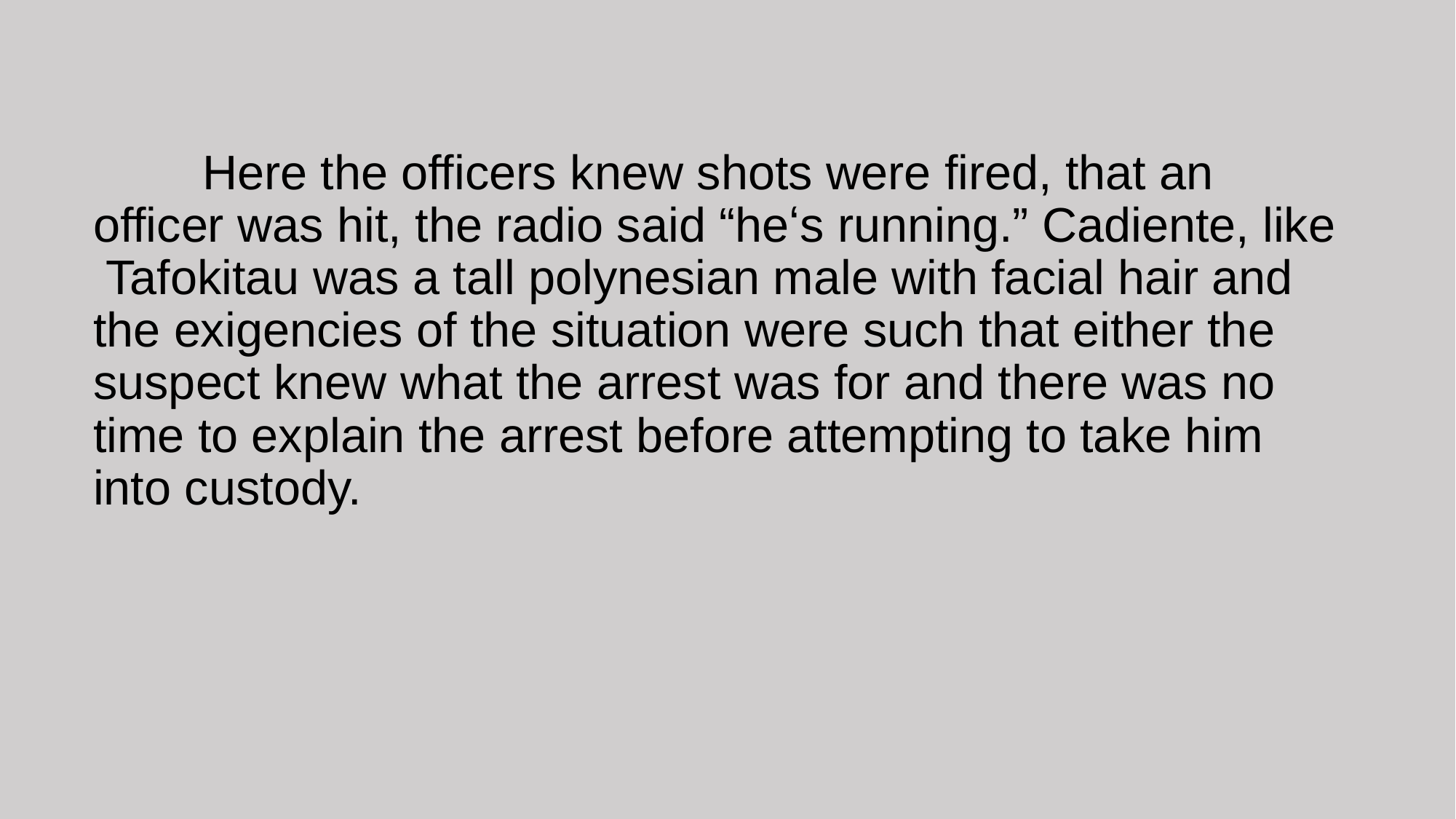

Here the officers knew shots were fired, that an officer was hit, the radio said “heʻs running.” Cadiente, like  Tafokitau was a tall polynesian male with facial hair and the exigencies of the situation were such that either the suspect knew what the arrest was for and there was no time to explain the arrest before attempting to take him into custody.